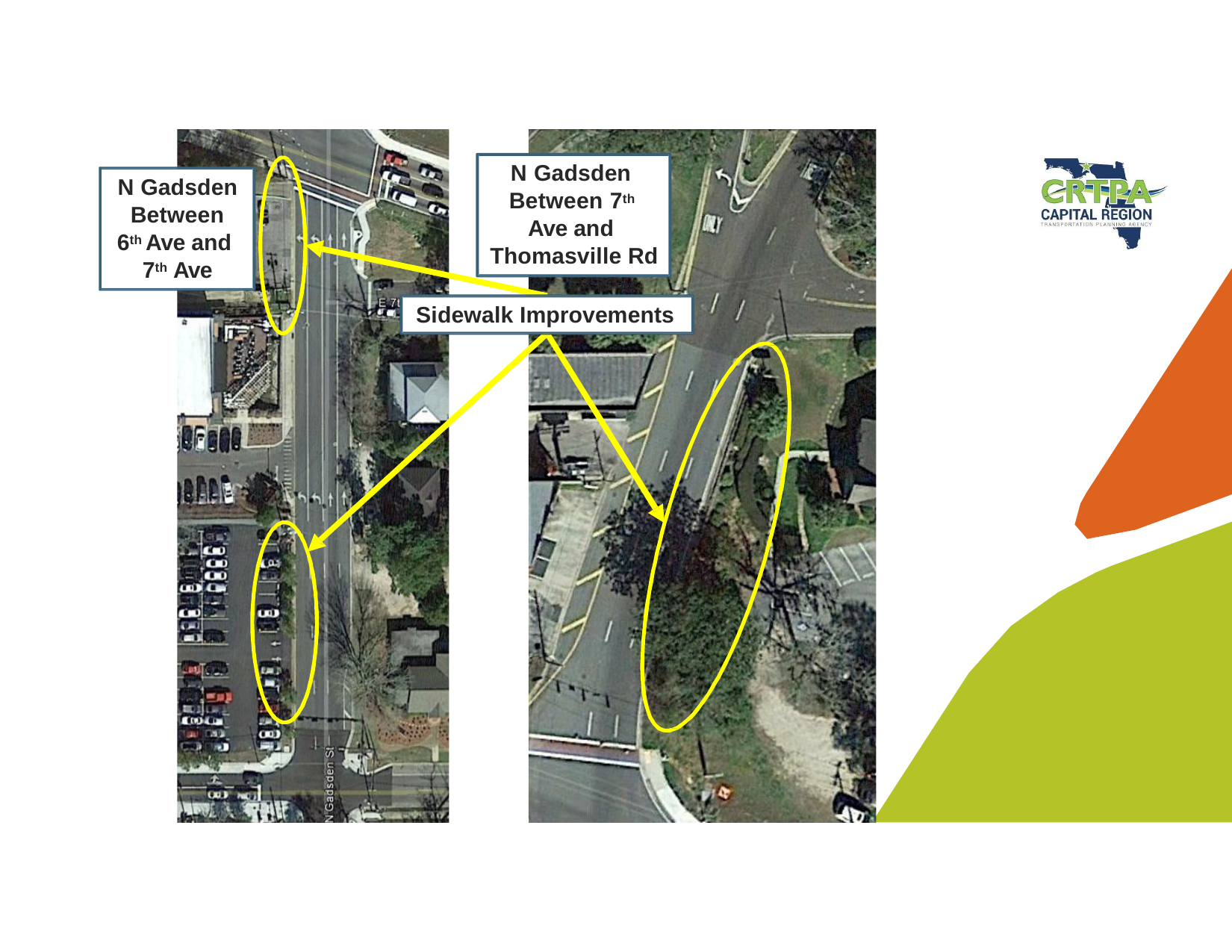

N Gadsden  Between 7th  Ave and  Thomasville Rd

N Gadsden  Between  6th Ave and  7th Ave

Sidewalk Improvements